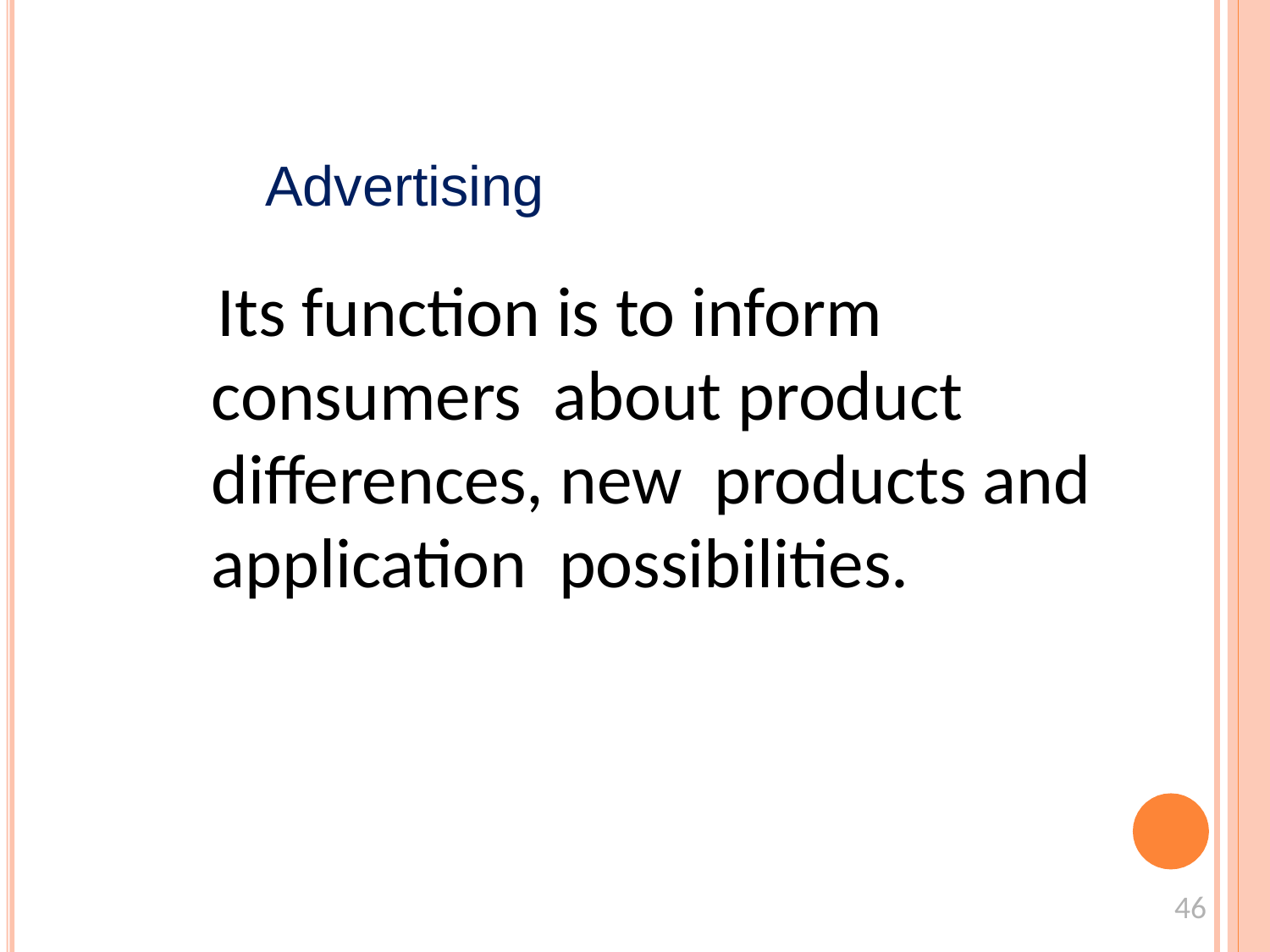

# Advertising
Its function is to inform consumers  about product differences, new  products and application  possibilities.
46